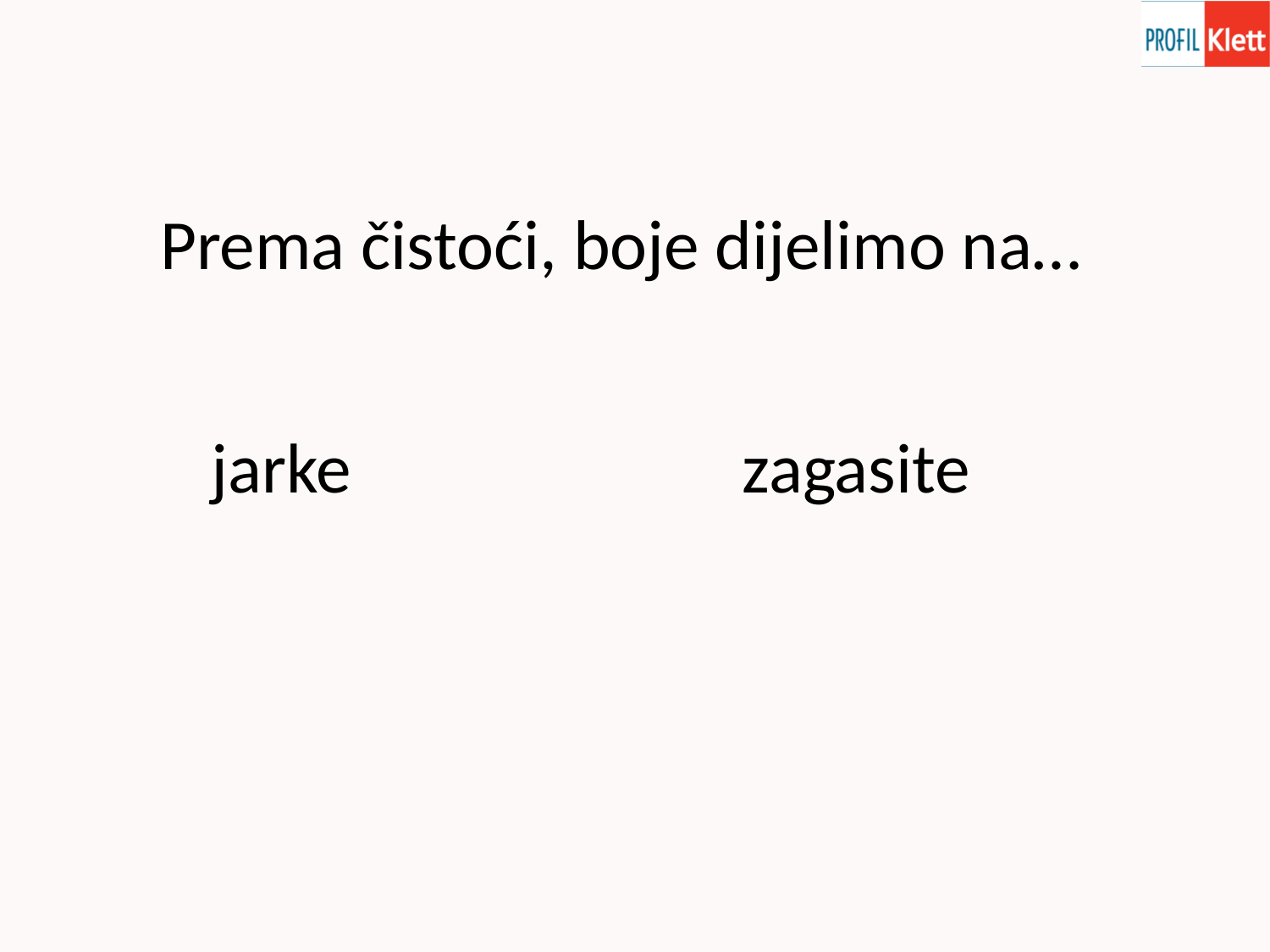

Prema čistoći, boje dijelimo na…
jarke
zagasite